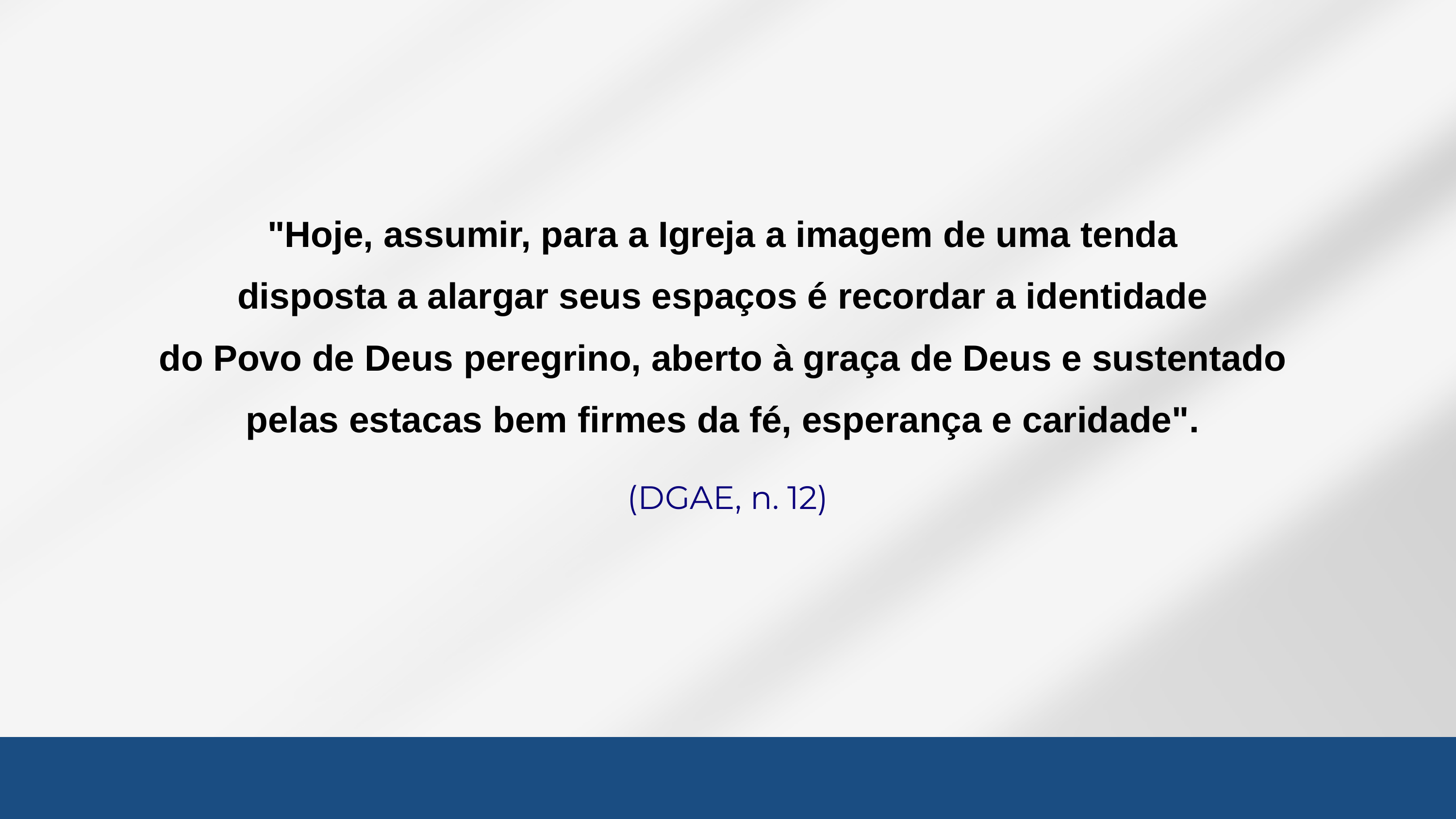

"Hoje, assumir, para a Igreja a imagem de uma tenda
disposta a alargar seus espaços é recordar a identidade
do Povo de Deus peregrino, aberto à graça de Deus e sustentado
pelas estacas bem firmes da fé, esperança e caridade".

(DGAE, n. 12)